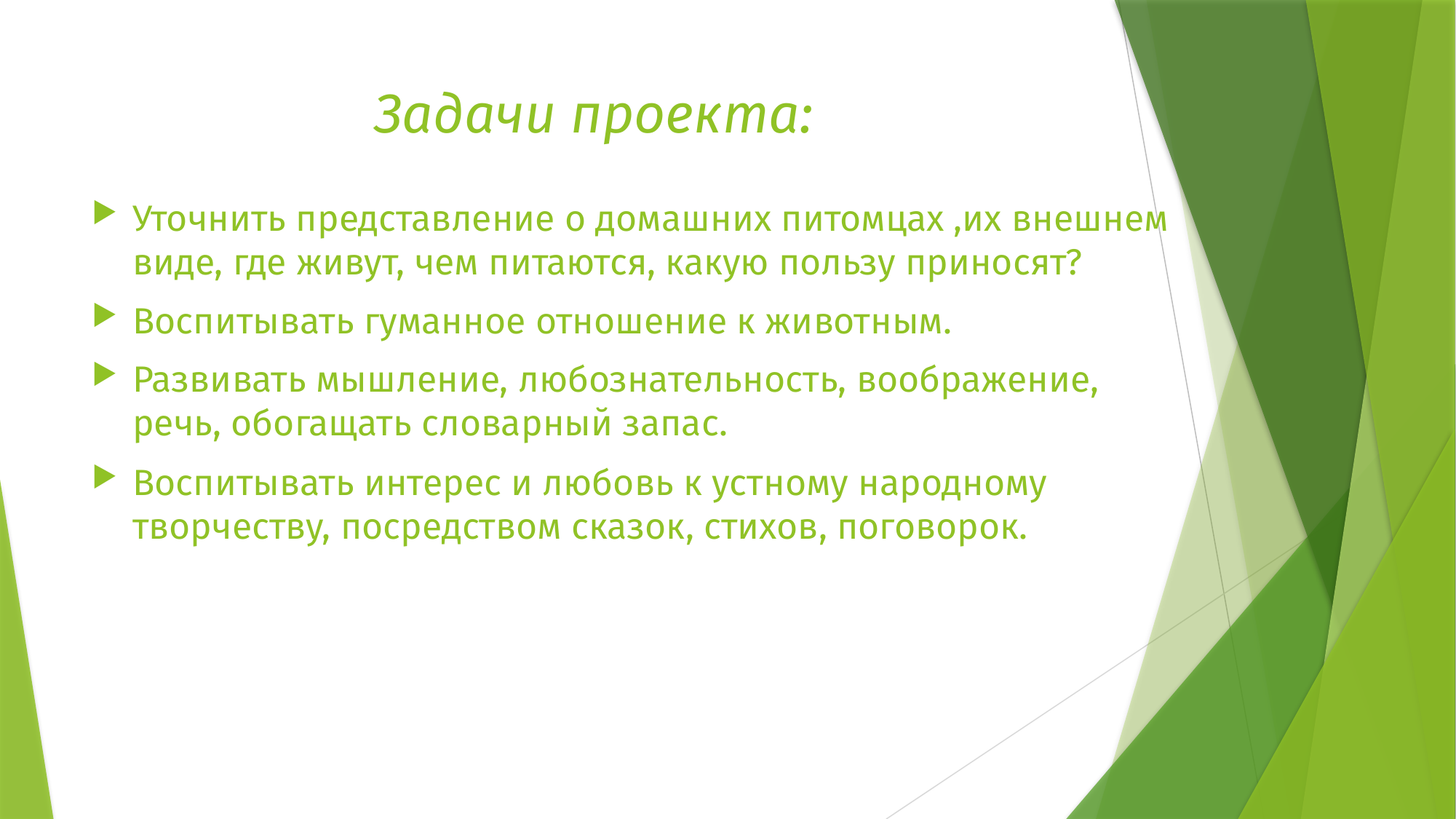

# Задачи проекта:
Уточнить представление о домашних питомцах ,их внешнем виде, где живут, чем питаются, какую пользу приносят?
Воспитывать гуманное отношение к животным.
Развивать мышление, любознательность, воображение, речь, обогащать словарный запас.
Воспитывать интерес и любовь к устному народному творчеству, посредством сказок, стихов, поговорок.